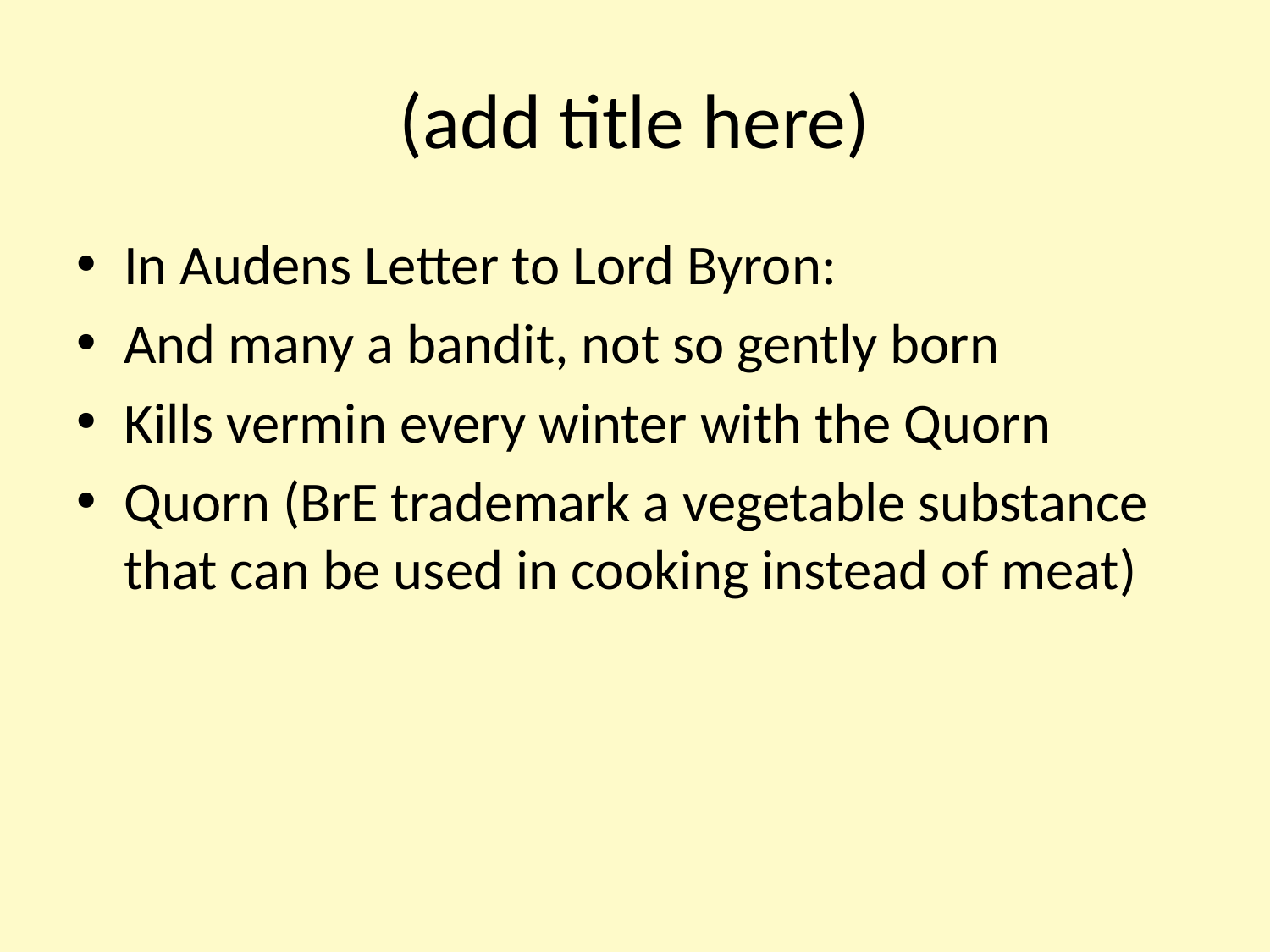

# (add title here)
In Audens Letter to Lord Byron:
And many a bandit, not so gently born
Kills vermin every winter with the Quorn
Quorn (BrE trademark a vegetable substance that can be used in cooking instead of meat)